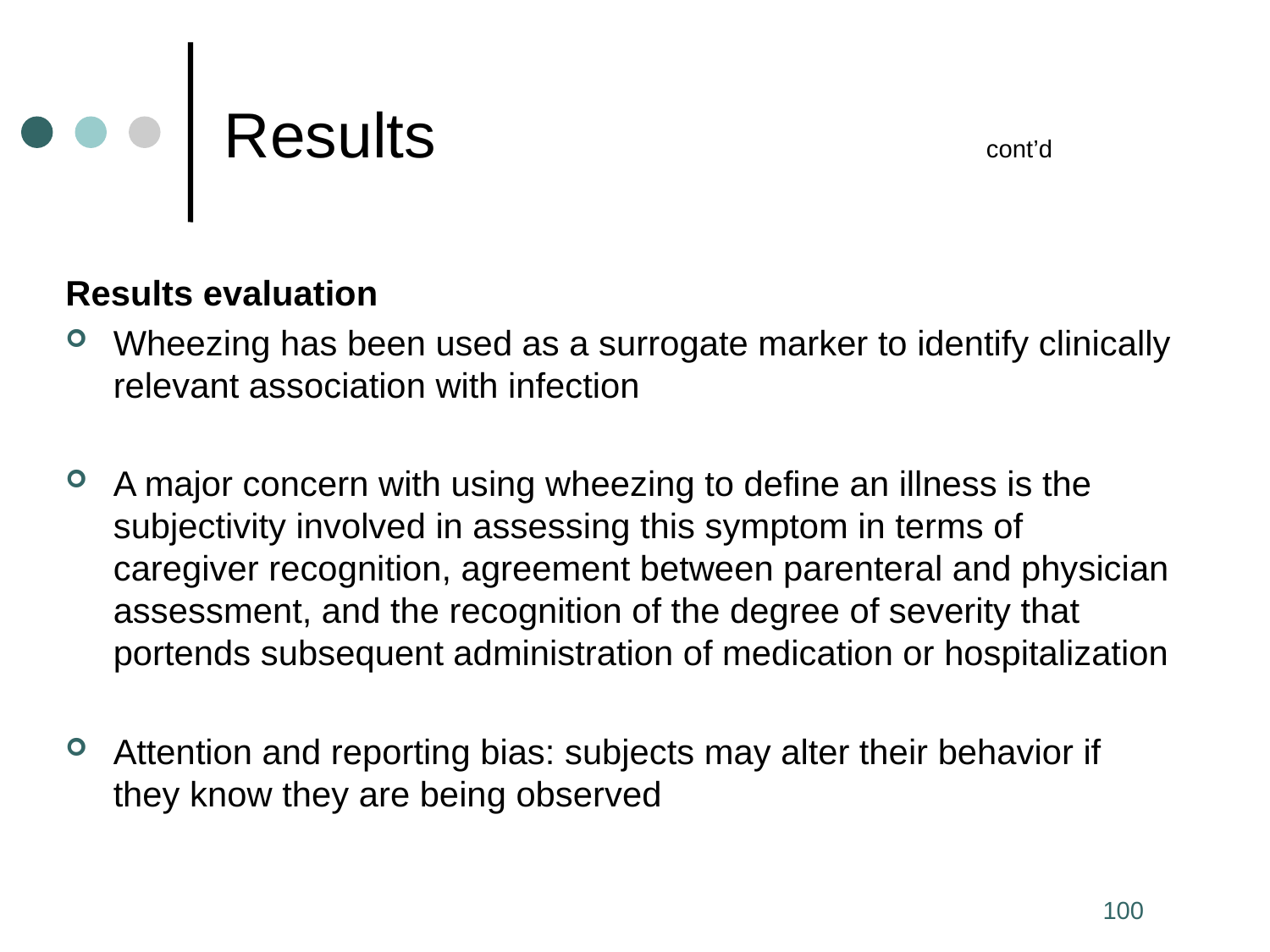

# Results	 				cont’d
Results evaluation
Wheezing has been used as a surrogate marker to identify clinically relevant association with infection

A major concern with using wheezing to define an illness is the subjectivity involved in assessing this symptom in terms of caregiver recognition, agreement between parenteral and physician assessment, and the recognition of the degree of severity that portends subsequent administration of medication or hospitalization

Attention and reporting bias: subjects may alter their behavior if they know they are being observed
100